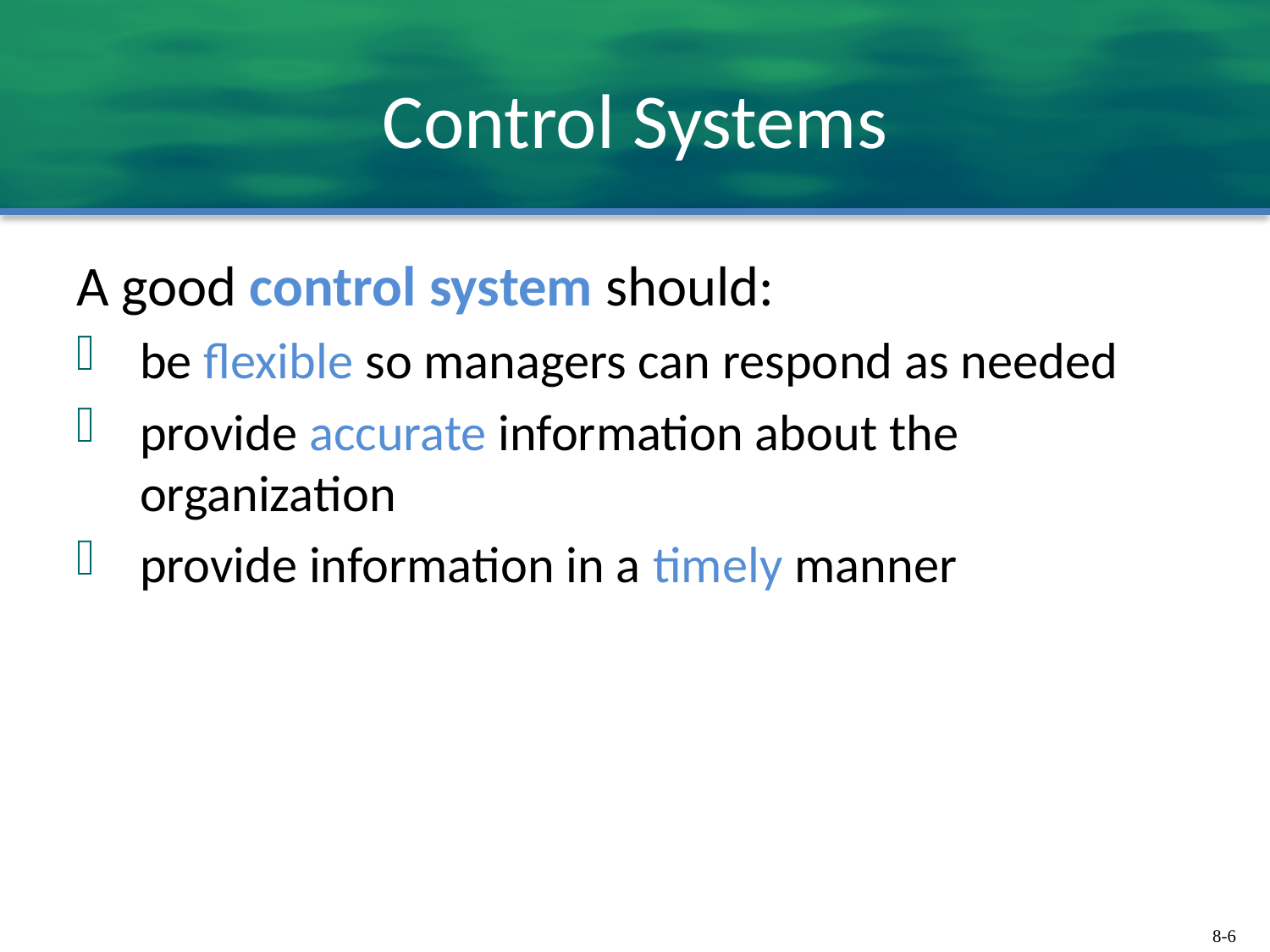

# Control Systems
A good control system should:
be flexible so managers can respond as needed
provide accurate information about the organization
provide information in a timely manner